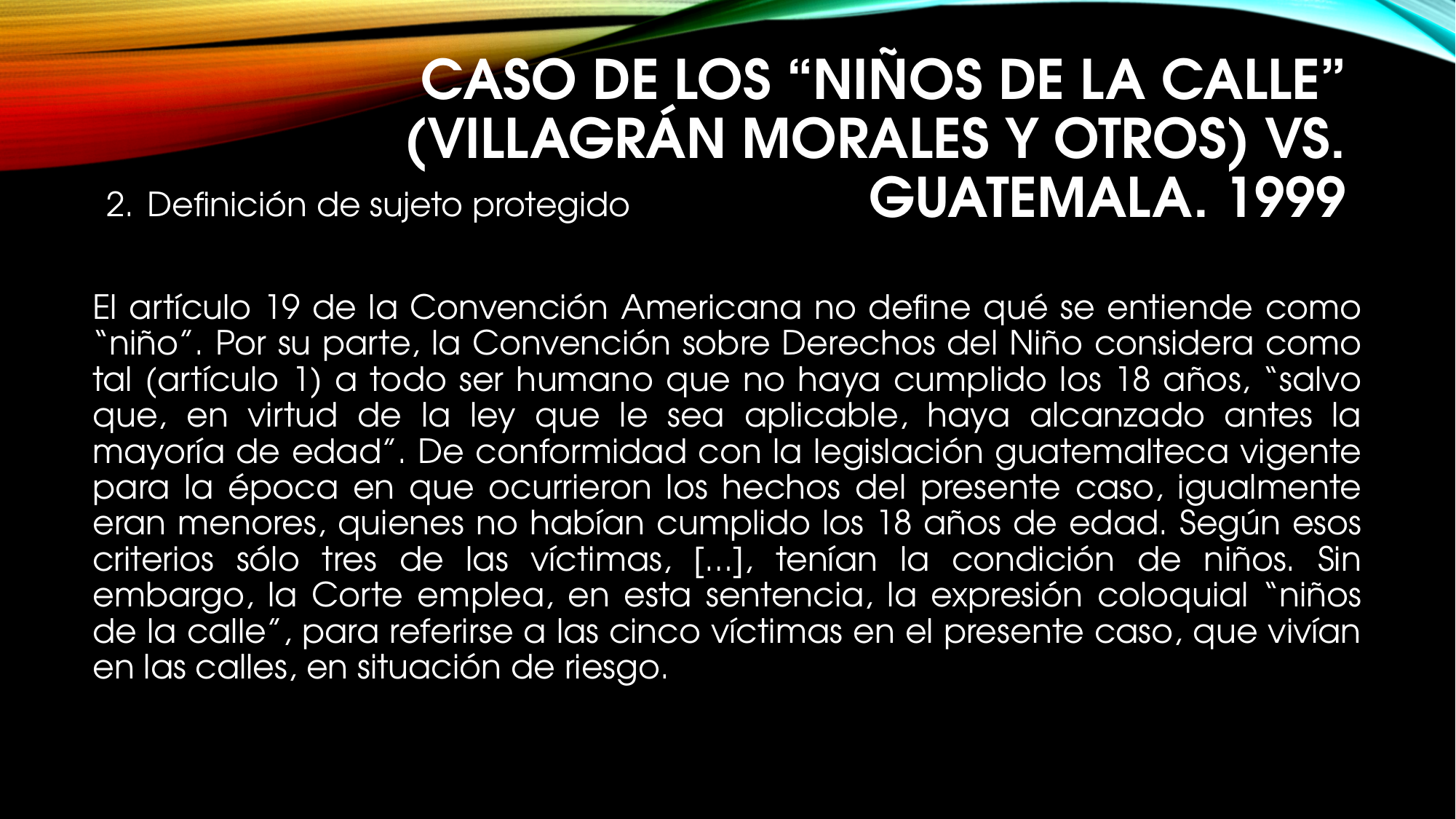

# CASO DE LOS “NIÑOS DE LA CALLE” (VILLAGRÁN MORALES Y OTROS) VS. GUATEMALA. 1999
Definición de sujeto protegido

El artículo 19 de la Convención Americana no define qué se entiende como “niño”. Por su parte, la Convención sobre Derechos del Niño considera como tal (artículo 1) a todo ser humano que no haya cumplido los 18 años, “salvo que, en virtud de la ley que le sea aplicable, haya alcanzado antes la mayoría de edad”. De conformidad con la legislación guatemalteca vigente para la época en que ocurrieron los hechos del presente caso, igualmente eran menores, quienes no habían cumplido los 18 años de edad. Según esos criterios sólo tres de las víctimas, […], tenían la condición de niños. Sin embargo, la Corte emplea, en esta sentencia, la expresión coloquial “niños de la calle”, para referirse a las cinco víctimas en el presente caso, que vivían en las calles, en situación de riesgo.